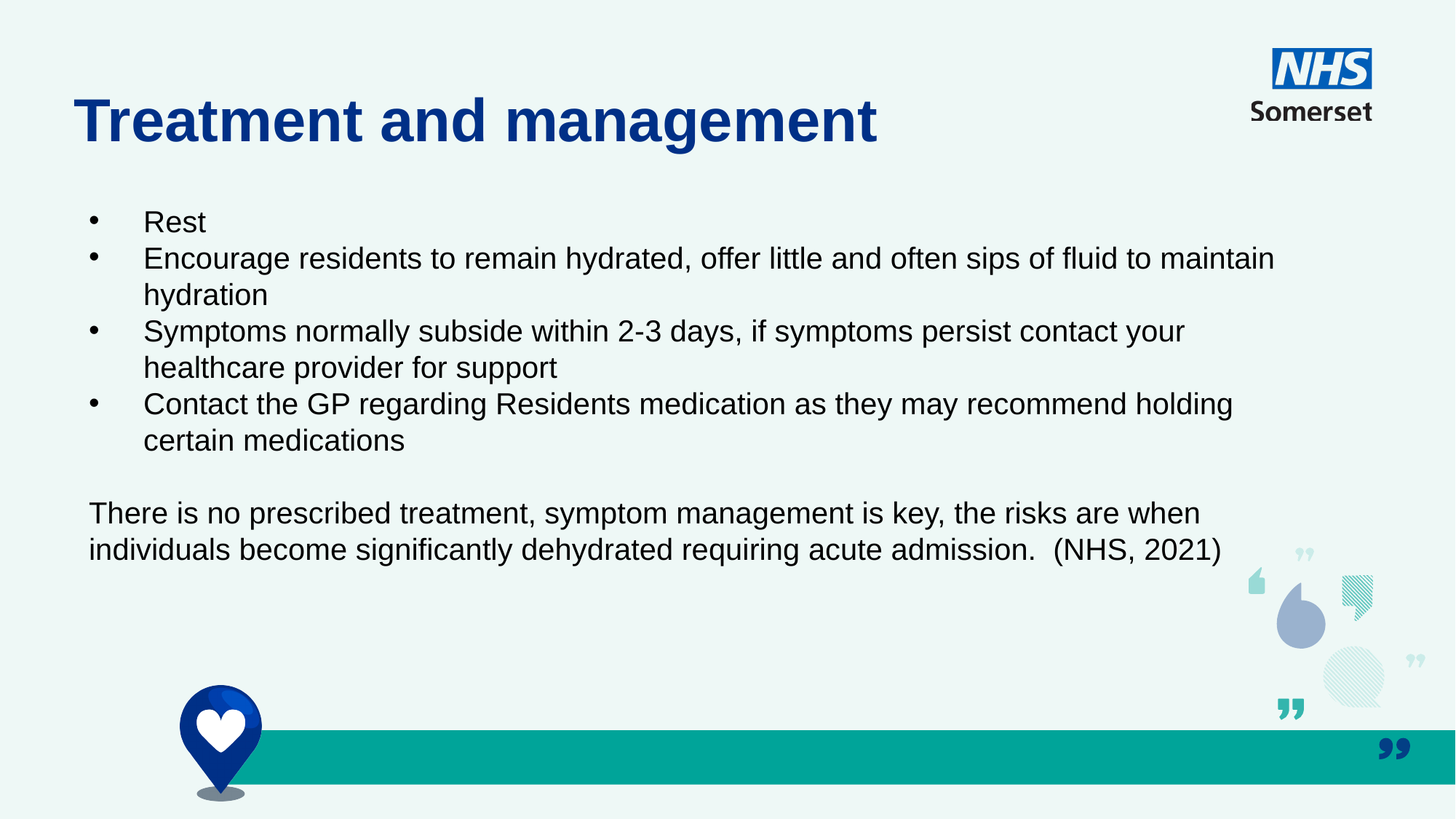

Treatment and management
Rest
Encourage residents to remain hydrated, offer little and often sips of fluid to maintain hydration
Symptoms normally subside within 2-3 days, if symptoms persist contact your healthcare provider for support
Contact the GP regarding Residents medication as they may recommend holding certain medications

There is no prescribed treatment, symptom management is key, the risks are when individuals become significantly dehydrated requiring acute admission.  (NHS, 2021)